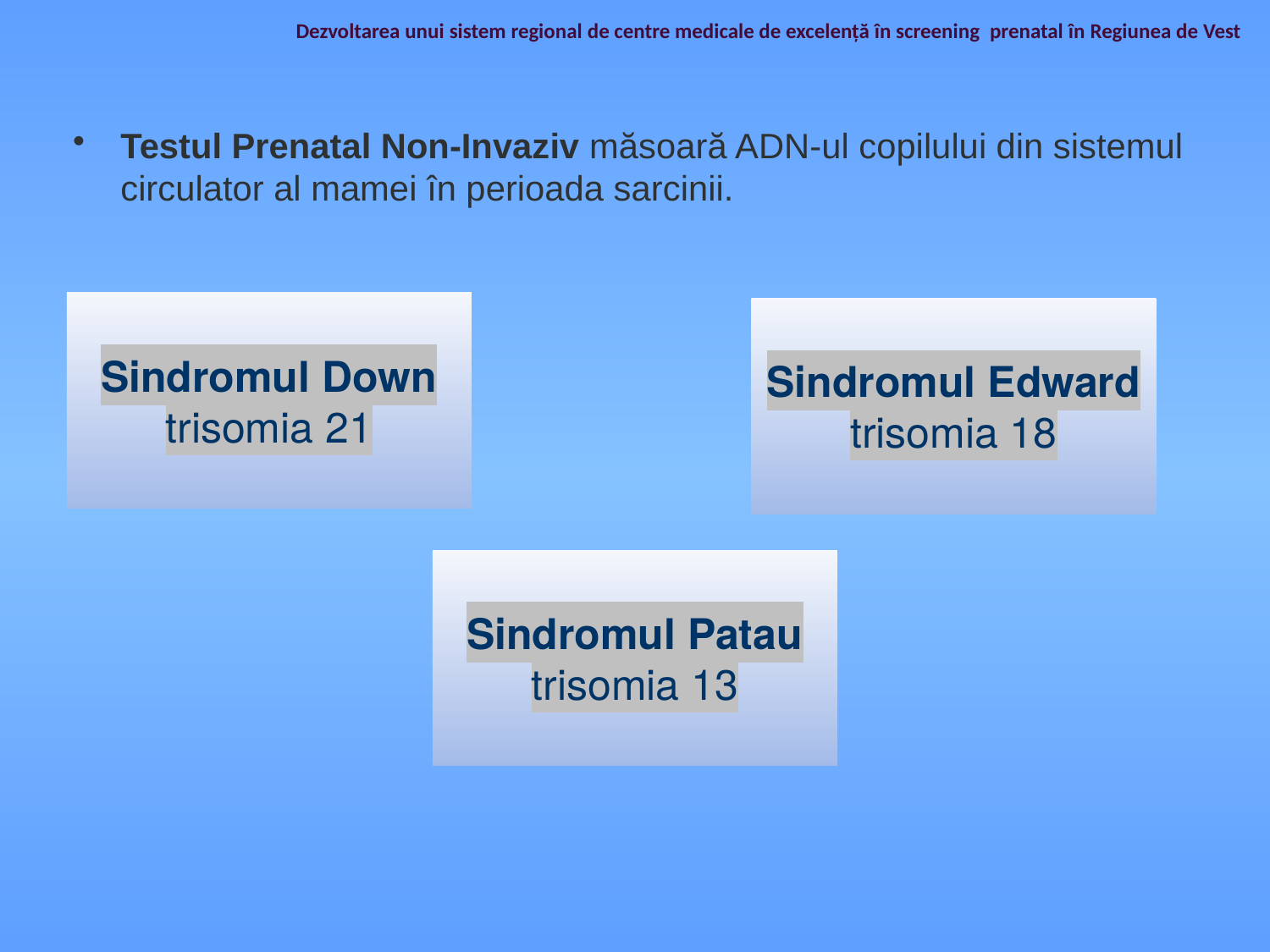

Dezvoltarea unui sistem regional de centre medicale de excelenţă în screening  prenatal în Regiunea de Vest
Testul Prenatal Non-Invaziv măsoară ADN-ul copilului din sistemul circulator al mamei în perioada sarcinii.

Sindromul Down
trisomia 21

Sindromul Edward
trisomia 18

Sindromul Patau
trisomia 13